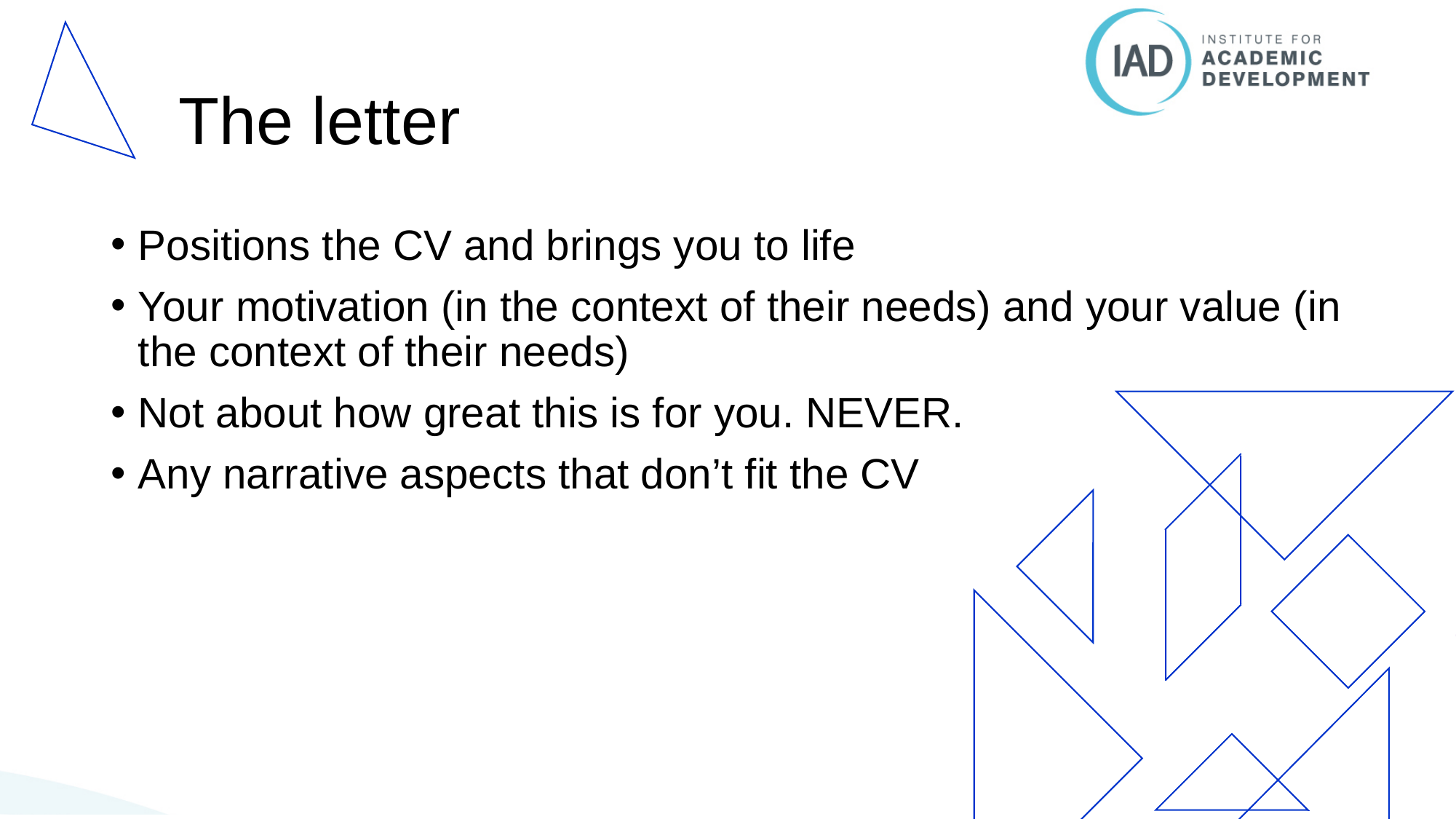

# The letter
Positions the CV and brings you to life
Your motivation (in the context of their needs) and your value (in the context of their needs)
Not about how great this is for you. NEVER.
Any narrative aspects that don’t fit the CV